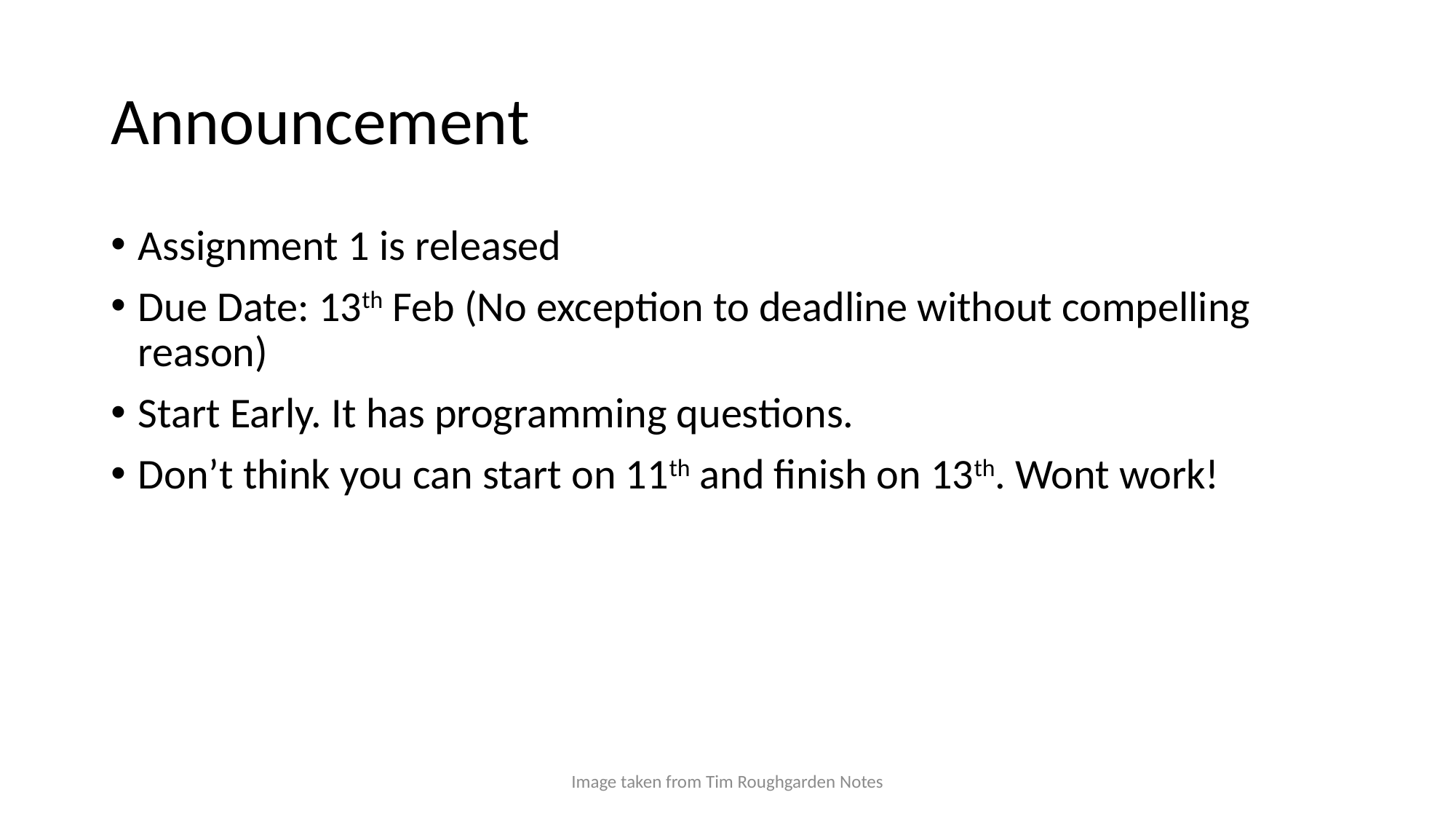

# Announcement
Assignment 1 is released
Due Date: 13th Feb (No exception to deadline without compelling reason)
Start Early. It has programming questions.
Don’t think you can start on 11th and finish on 13th. Wont work!
Image taken from Tim Roughgarden Notes